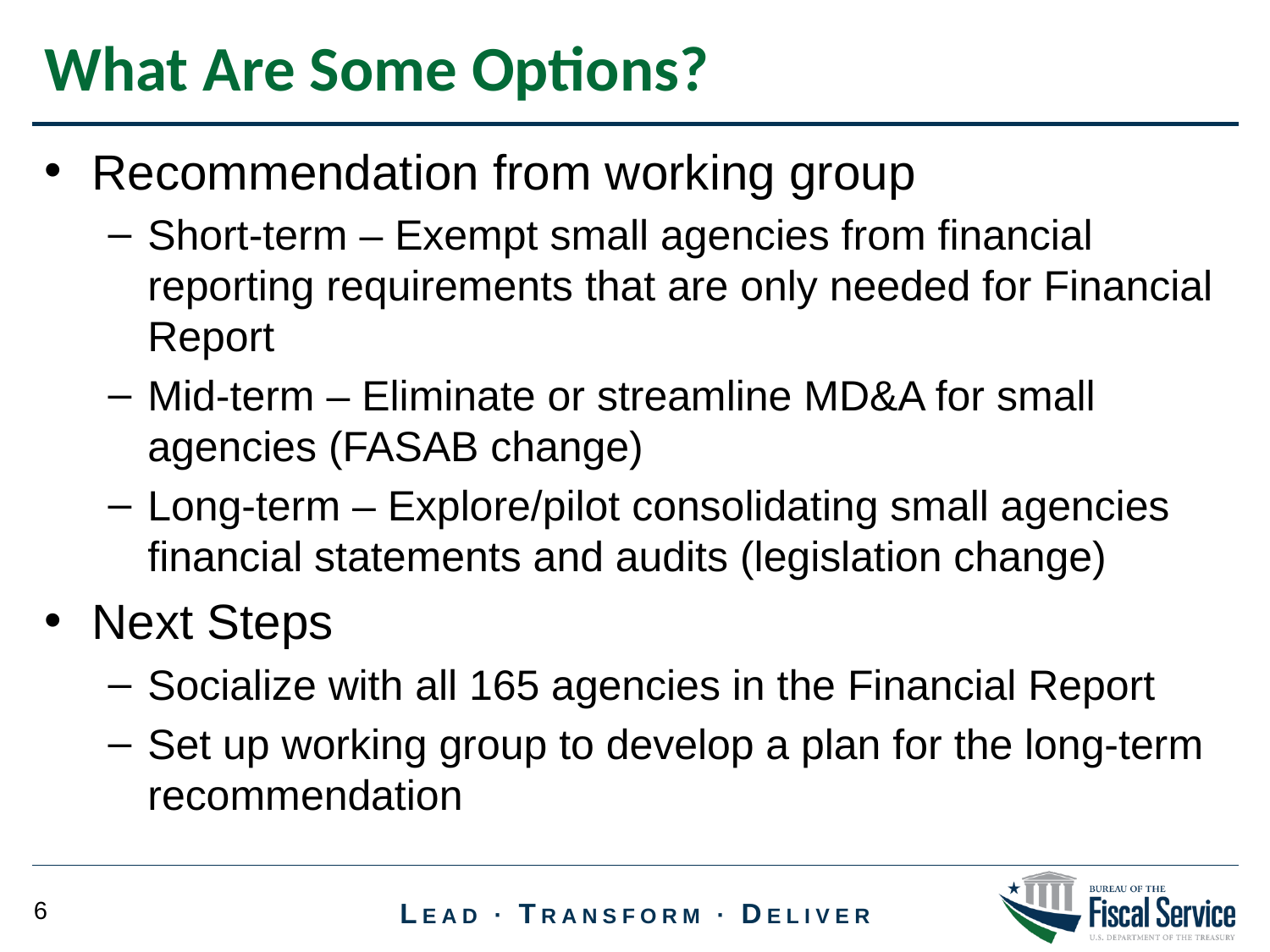

What Are Some Options?
Recommendation from working group
Short-term – Exempt small agencies from financial reporting requirements that are only needed for Financial Report
Mid-term – Eliminate or streamline MD&A for small agencies (FASAB change)
Long-term – Explore/pilot consolidating small agencies financial statements and audits (legislation change)
Next Steps
Socialize with all 165 agencies in the Financial Report
Set up working group to develop a plan for the long-term recommendation